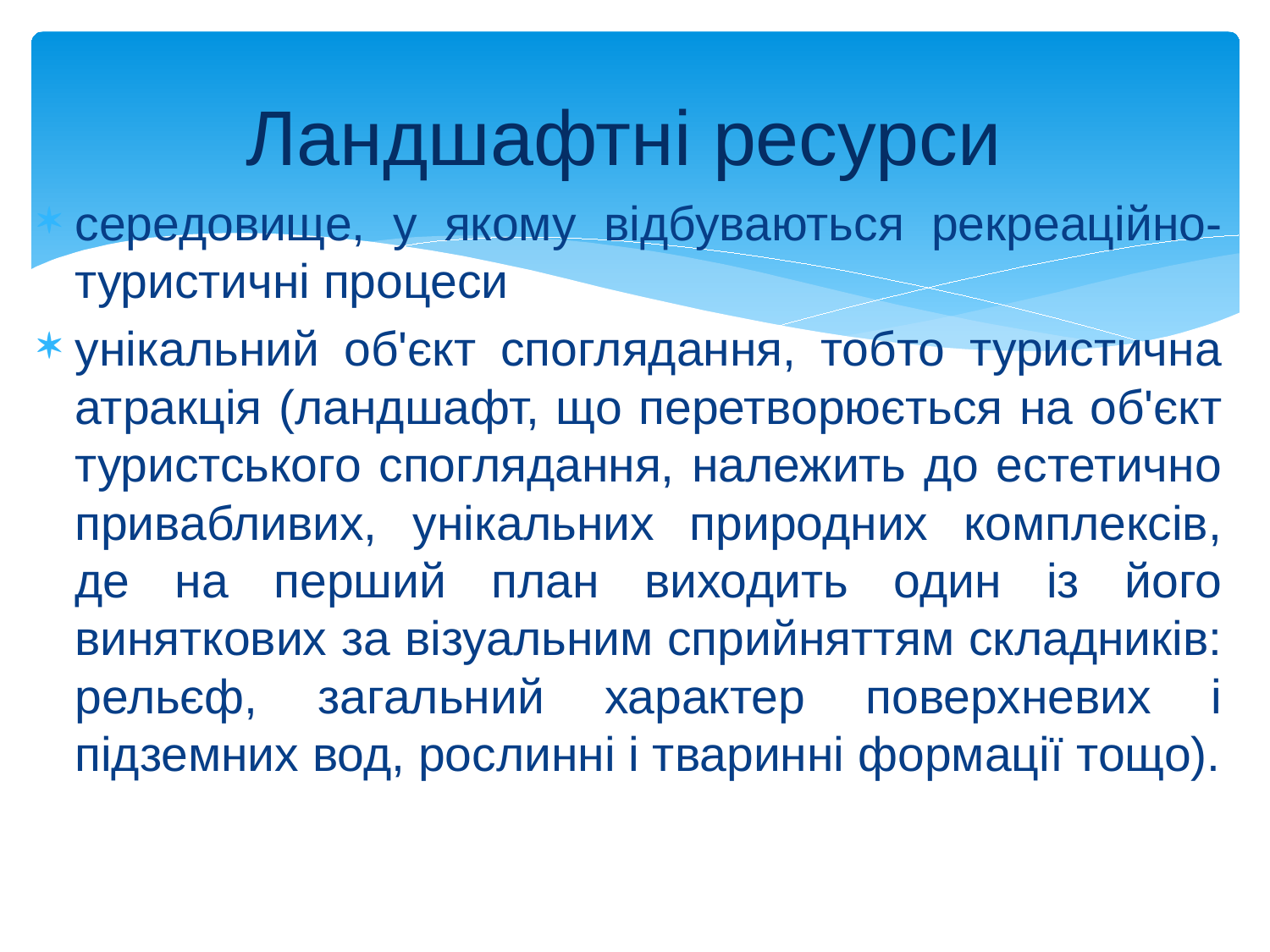

# Ландшафтні ресурси
середовище, у якому відбуваються рекреаційно-туристичні процеси
унікальний об'єкт споглядання, тобто туристична атракція (ландшафт, що перетворюється на об'єкт туристського споглядання, належить до естетично привабливих, унікальних природних комплексів, де на перший план виходить один із його виняткових за візуальним сприйняттям складників: рельєф, загальний характер поверхневих і підземних вод, рослинні і тваринні формації тощо).